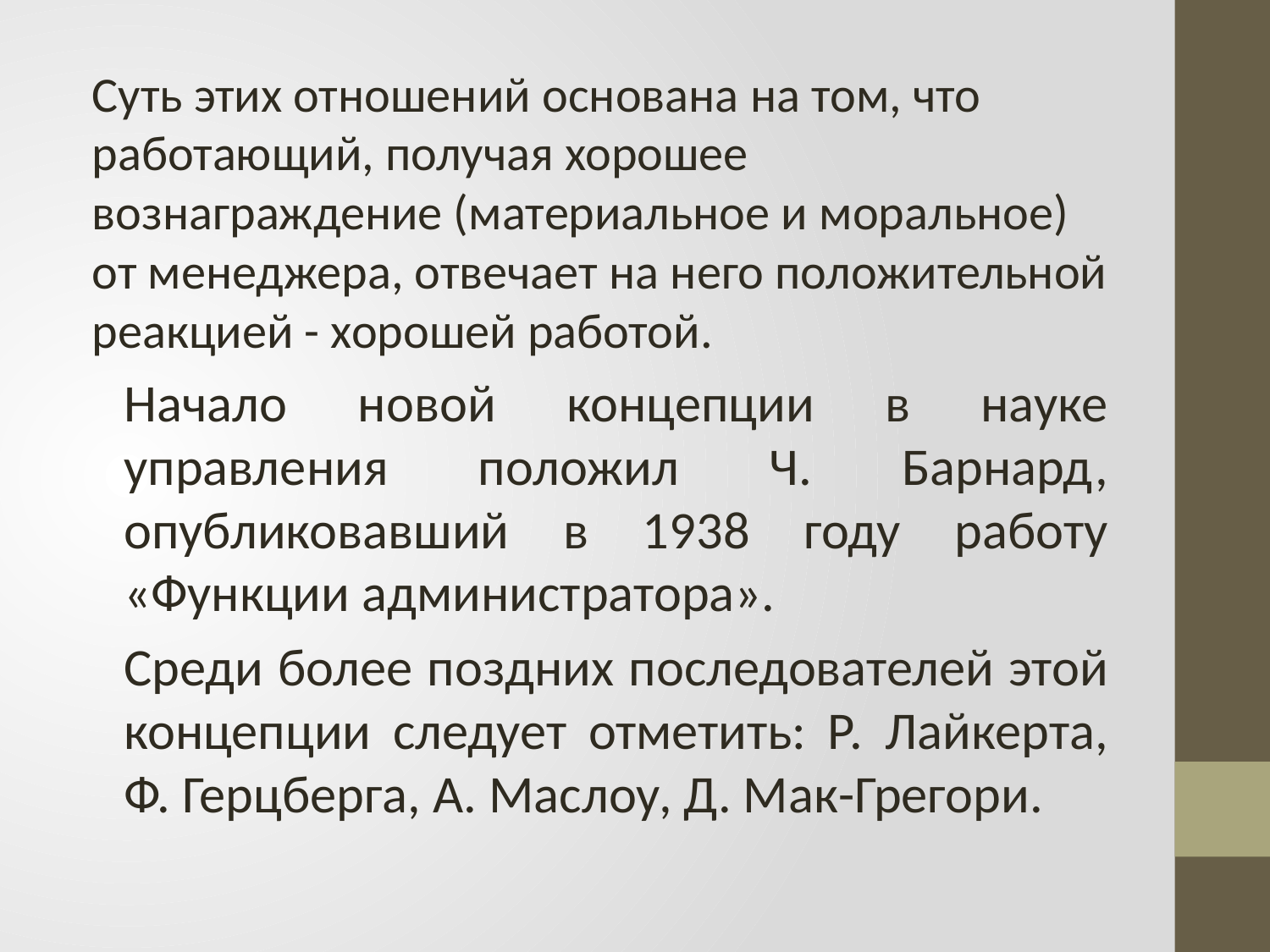

Суть этих отношений основана на том, что работающий, получая хорошее вознаграждение (материальное и моральное) от менеджера, отвечает на него положительной реакцией - хорошей работой.
Начало новой концепции в науке управления положил Ч. Барнард, опубликовавший в 1938 году работу «Функции администратора».
Среди более поздних последователей этой концепции следует отметить: Р. Лайкерта, Ф. Герцберга, А. Маслоу, Д. Мак-Грегори.